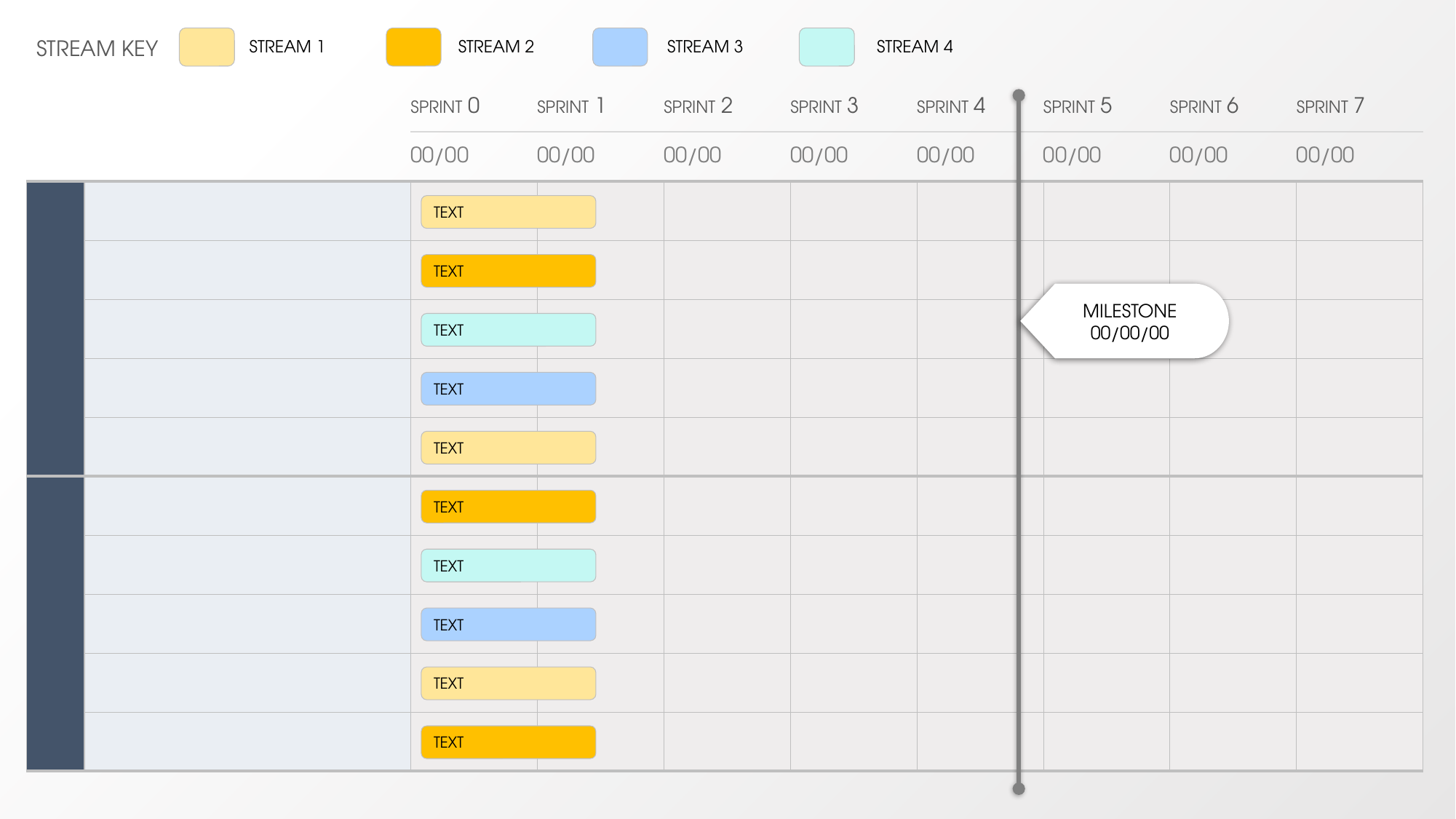

STREAM 1
STREAM 2
STREAM 3
STREAM 4
STREAM KEY
|  |  | SPRINT 0 | SPRINT 1 | SPRINT 2 | SPRINT 3 | SPRINT 4 | SPRINT 5 | SPRINT 6 | SPRINT 7 |
| --- | --- | --- | --- | --- | --- | --- | --- | --- | --- |
|  |  | 00/00 | 00/00 | 00/00 | 00/00 | 00/00 | 00/00 | 00/00 | 00/00 |
|  |  |  |  |  |  |  |  |  |  |
|  |  |  |  |  |  |  |  |  |  |
|  |  |  |  |  |  |  |  |  |  |
|  |  |  |  |  |  |  |  |  |  |
|  |  |  |  |  |  |  |  |  |  |
|  |  |  |  |  |  |  |  |  |  |
|  |  |  |  |  |  |  |  |  |  |
|  |  |  |  |  |  |  |  |  |  |
|  |  |  |  |  |  |  |  |  |  |
|  |  |  |  |  |  |  |  |  |  |
MILESTONE
00/00/00
TEXT
TEXT
TEXT
TEXT
TEXT
TEXT
TEXT
TEXT
TEXT
TEXT